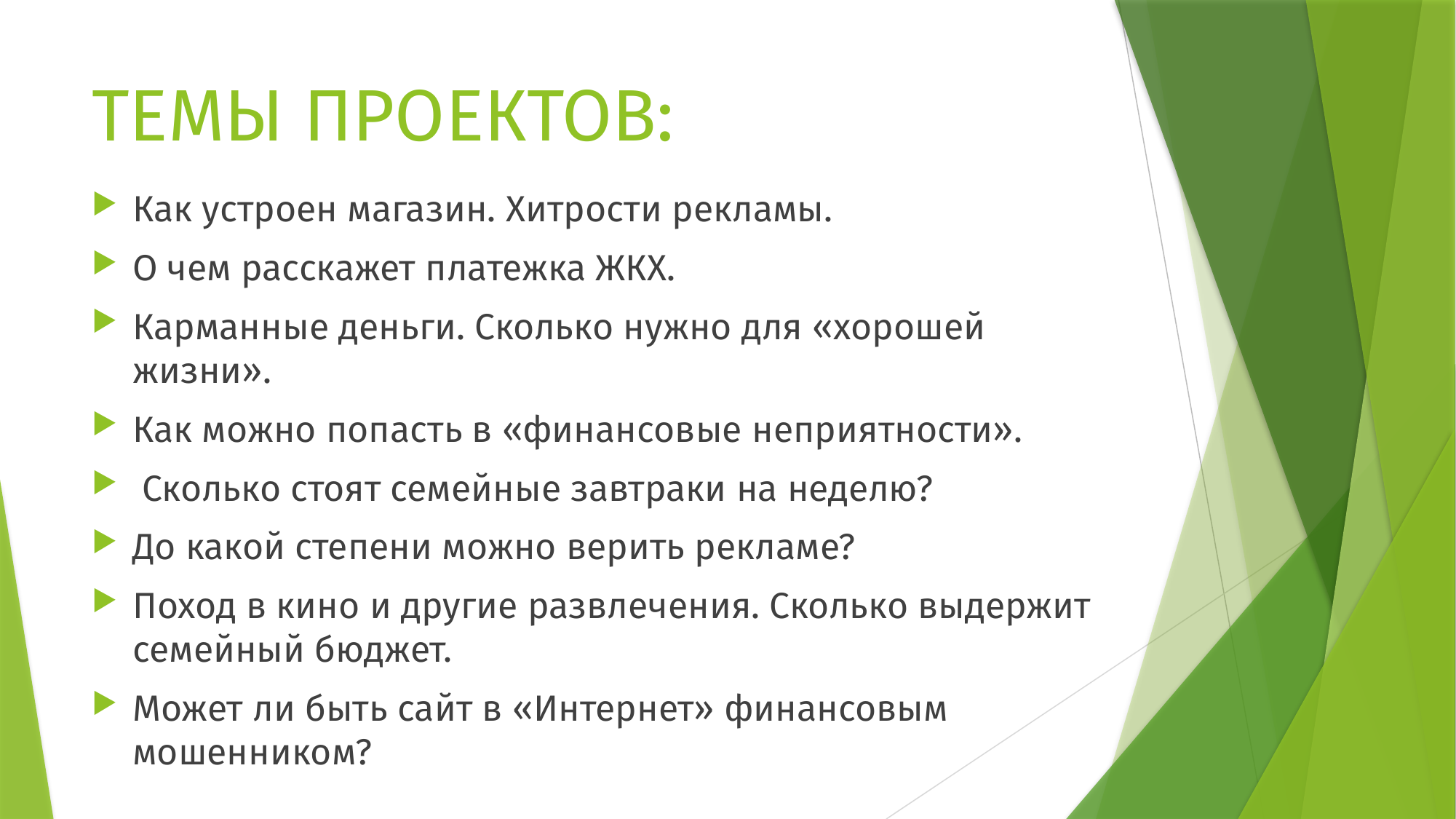

# ТЕМЫ ПРОЕКТОВ:
Как устроен магазин. Хитрости рекламы.
О чем расскажет платежка ЖКХ.
Карманные деньги. Сколько нужно для «хорошей жизни».
Как можно попасть в «финансовые неприятности».
 Сколько стоят семейные завтраки на неделю?
До какой степени можно верить рекламе?
Поход в кино и другие развлечения. Сколько выдержит семейный бюджет.
Может ли быть сайт в «Интернет» финансовым мошенником?